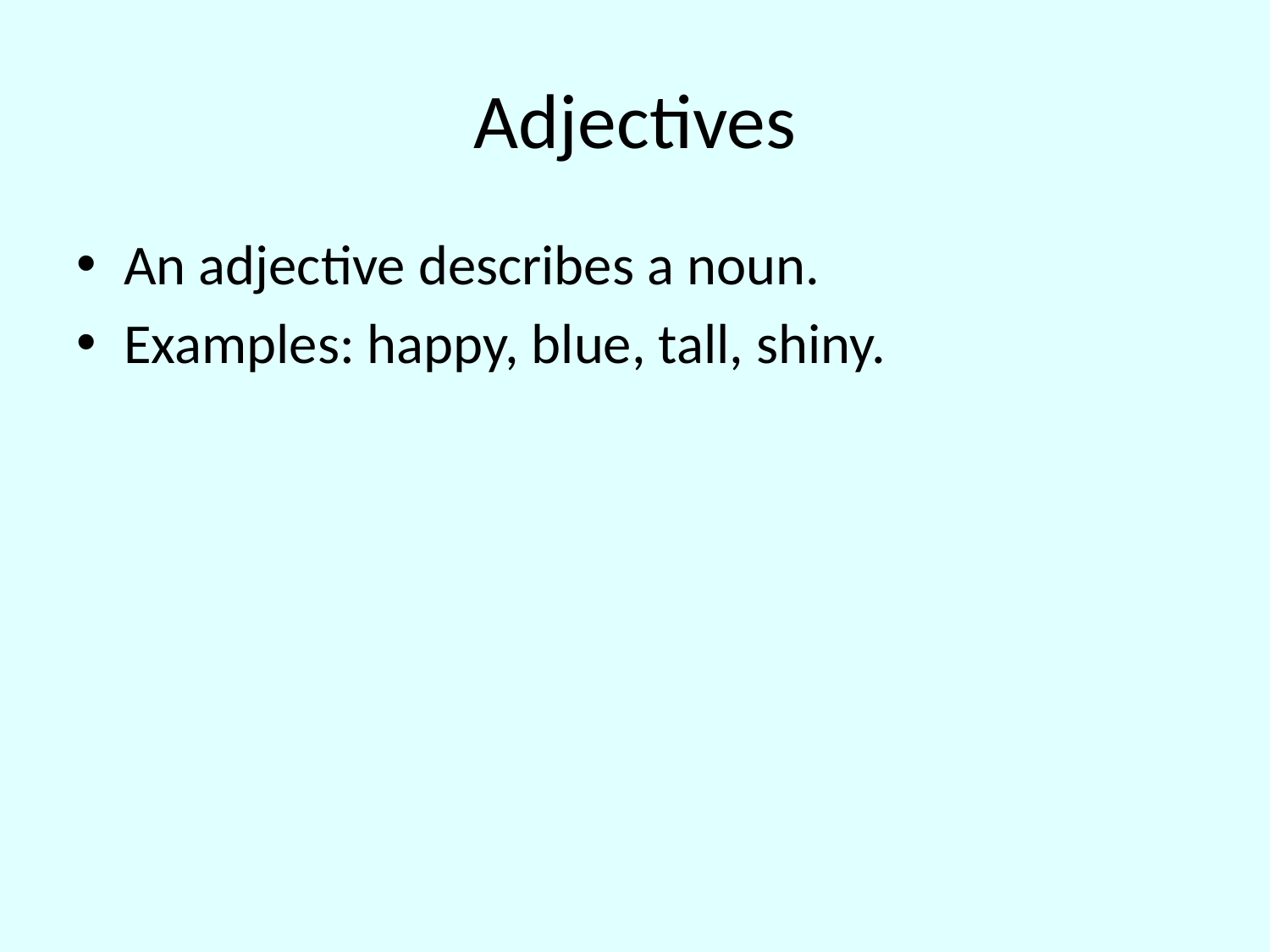

# Adjectives
An adjective describes a noun.
Examples: happy, blue, tall, shiny.